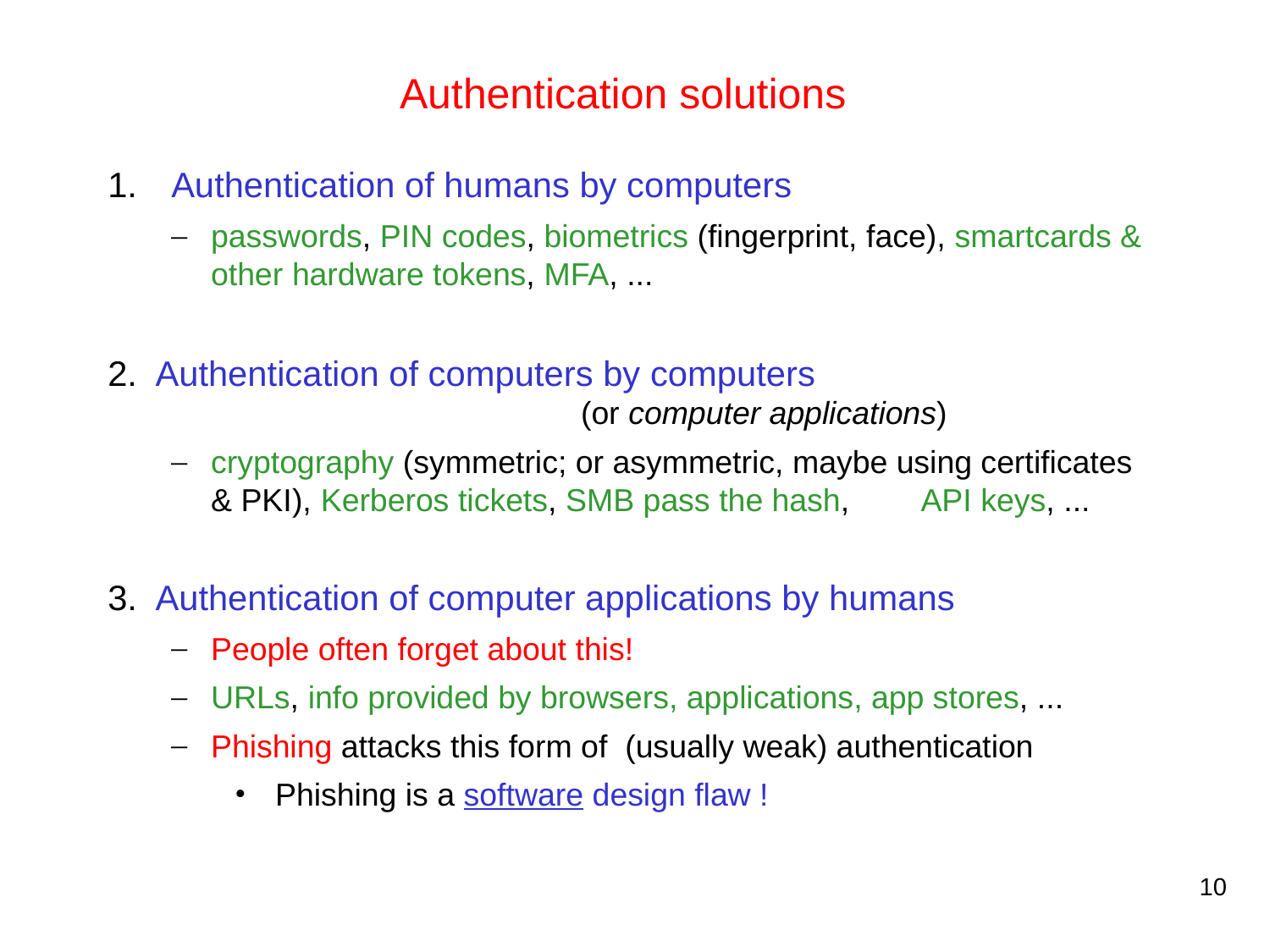

# Authentication solutions
Authentication of humans by computers
passwords, PIN codes, biometrics (fingerprint, face), smartcards & other hardware tokens, MFA, ...

Authentication of computers by computers 					     (or computer applications)
cryptography (symmetric; or asymmetric, maybe using certificates & PKI), Kerberos tickets, SMB pass the hash,        API keys, ...

Authentication of computer applications by humans
People often forget about this!
URLs, info provided by browsers, applications, app stores, ...
Phishing attacks this form of  (usually weak) authentication
 Phishing is a software design flaw !
10